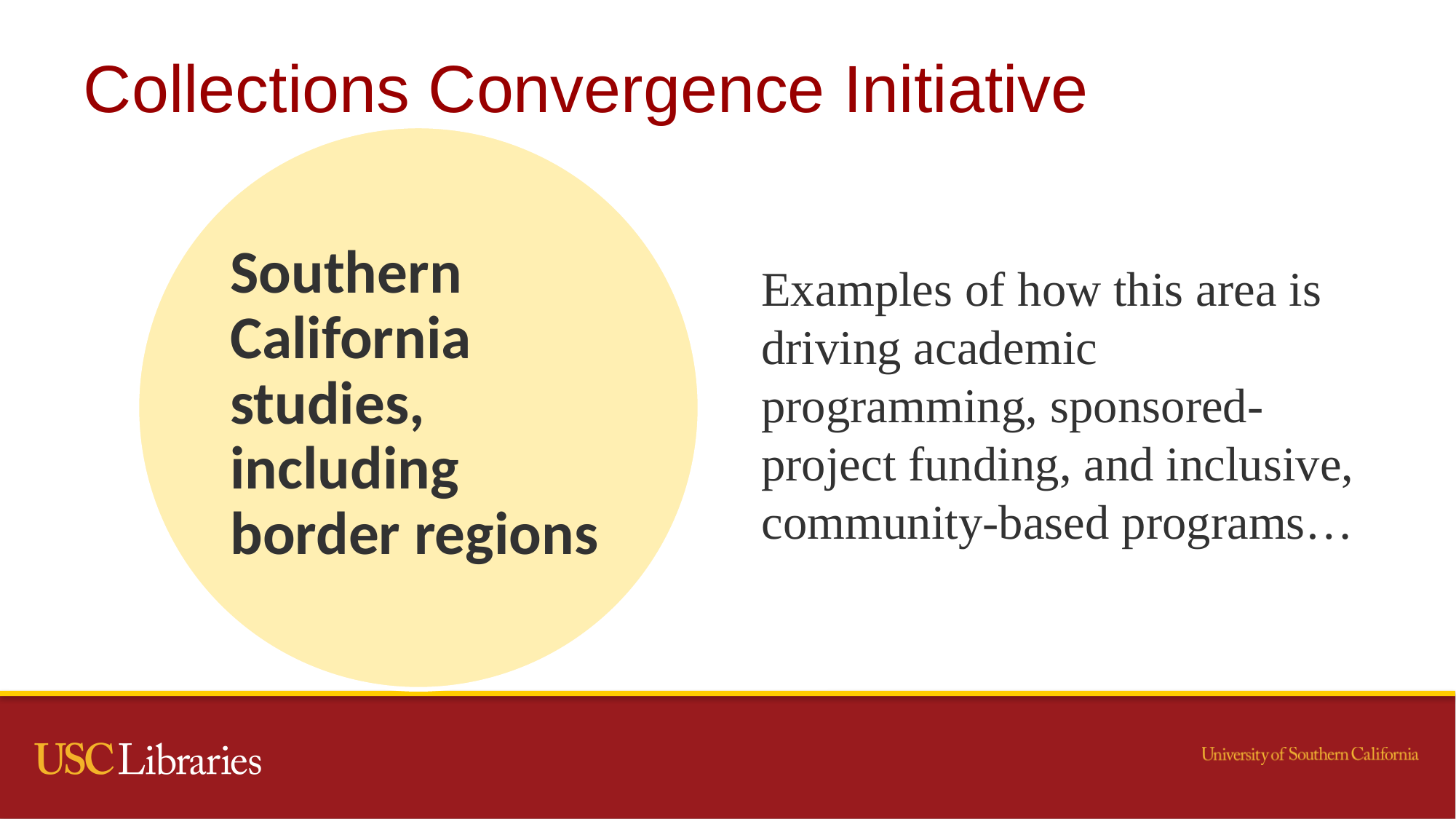

# Collections Convergence Initiative
Southern California studies, including border regions
Examples of how this area is driving academic programming, sponsored-project funding, and inclusive, community-based programs…